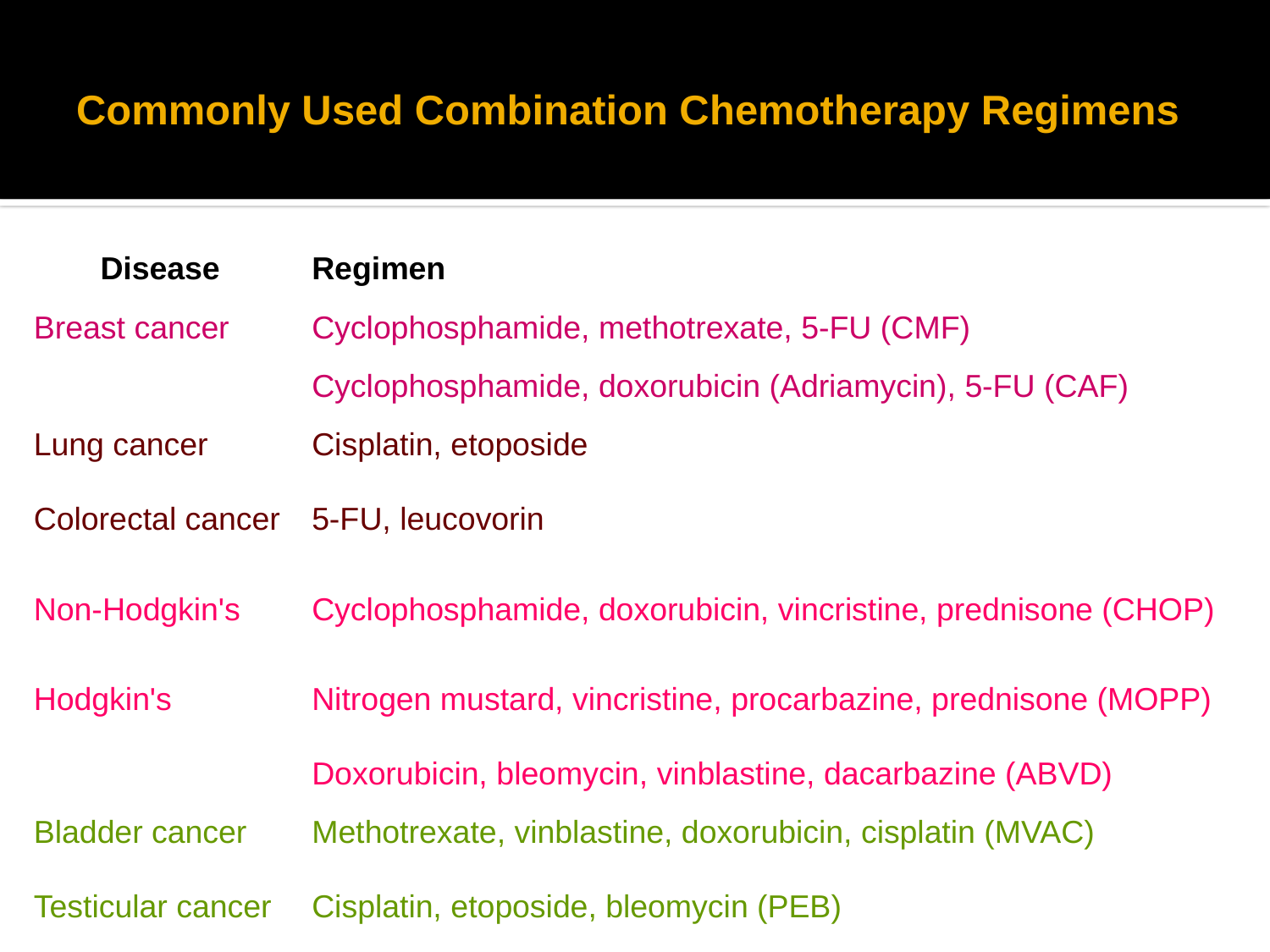

# Commonly Used Combination Chemotherapy Regimens

| Disease | Regimen |
| --- | --- |
| Breast cancer | Cyclophosphamide, methotrexate, 5-FU (CMF) |
|  | Cyclophosphamide, doxorubicin (Adriamycin), 5-FU (CAF) |
| Lung cancer | Cisplatin, etoposide |
| Colorectal cancer | 5-FU, leucovorin |
| Non-Hodgkin's | Cyclophosphamide, doxorubicin, vincristine, prednisone (CHOP) |
| Hodgkin's | Nitrogen mustard, vincristine, procarbazine, prednisone (MOPP) |
|  | Doxorubicin, bleomycin, vinblastine, dacarbazine (ABVD) |
| Bladder cancer | Methotrexate, vinblastine, doxorubicin, cisplatin (MVAC) |
| Testicular cancer | Cisplatin, etoposide, bleomycin (PEB) |